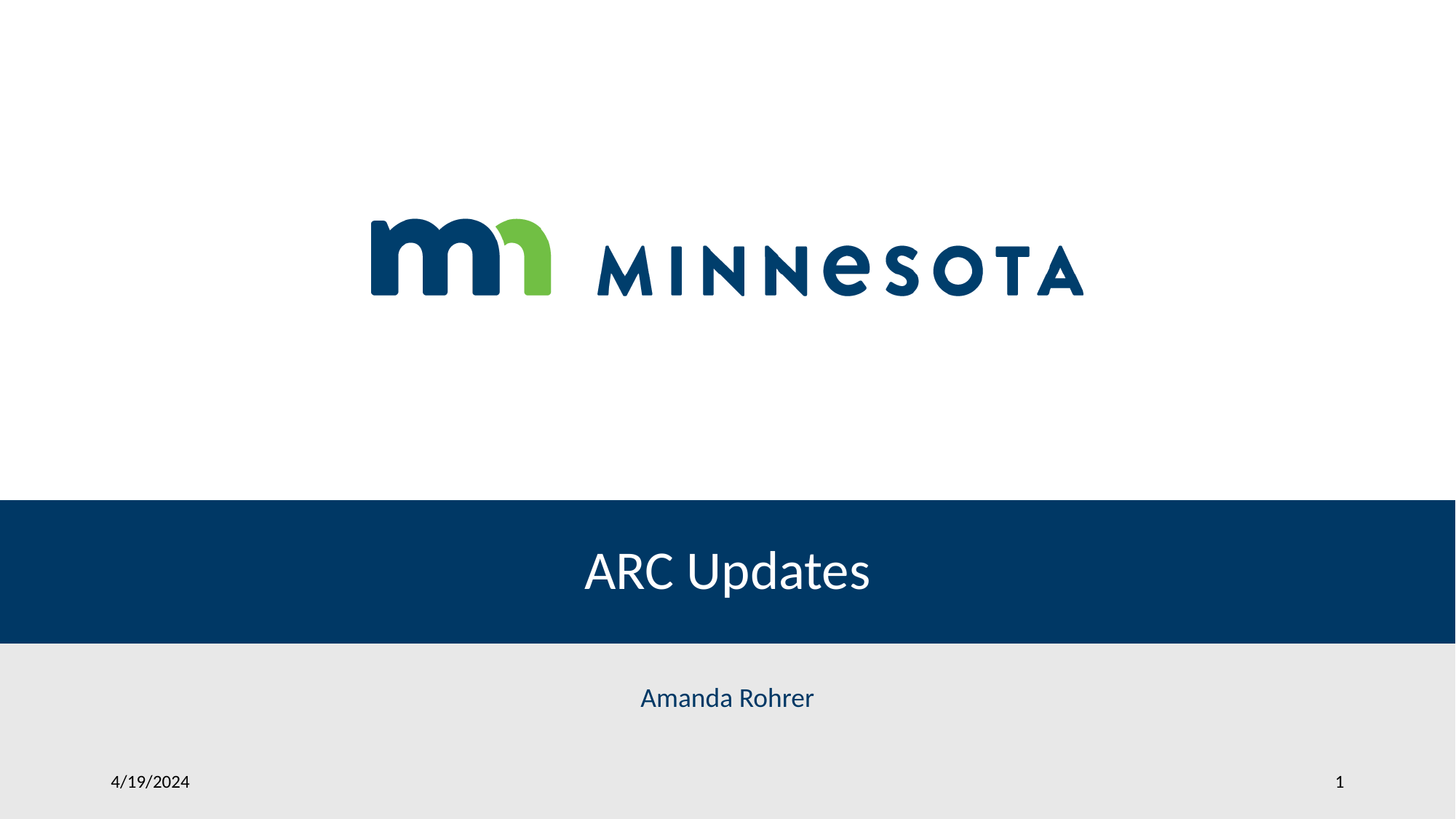

# ARC Updates
Amanda Rohrer
4/19/2024
1